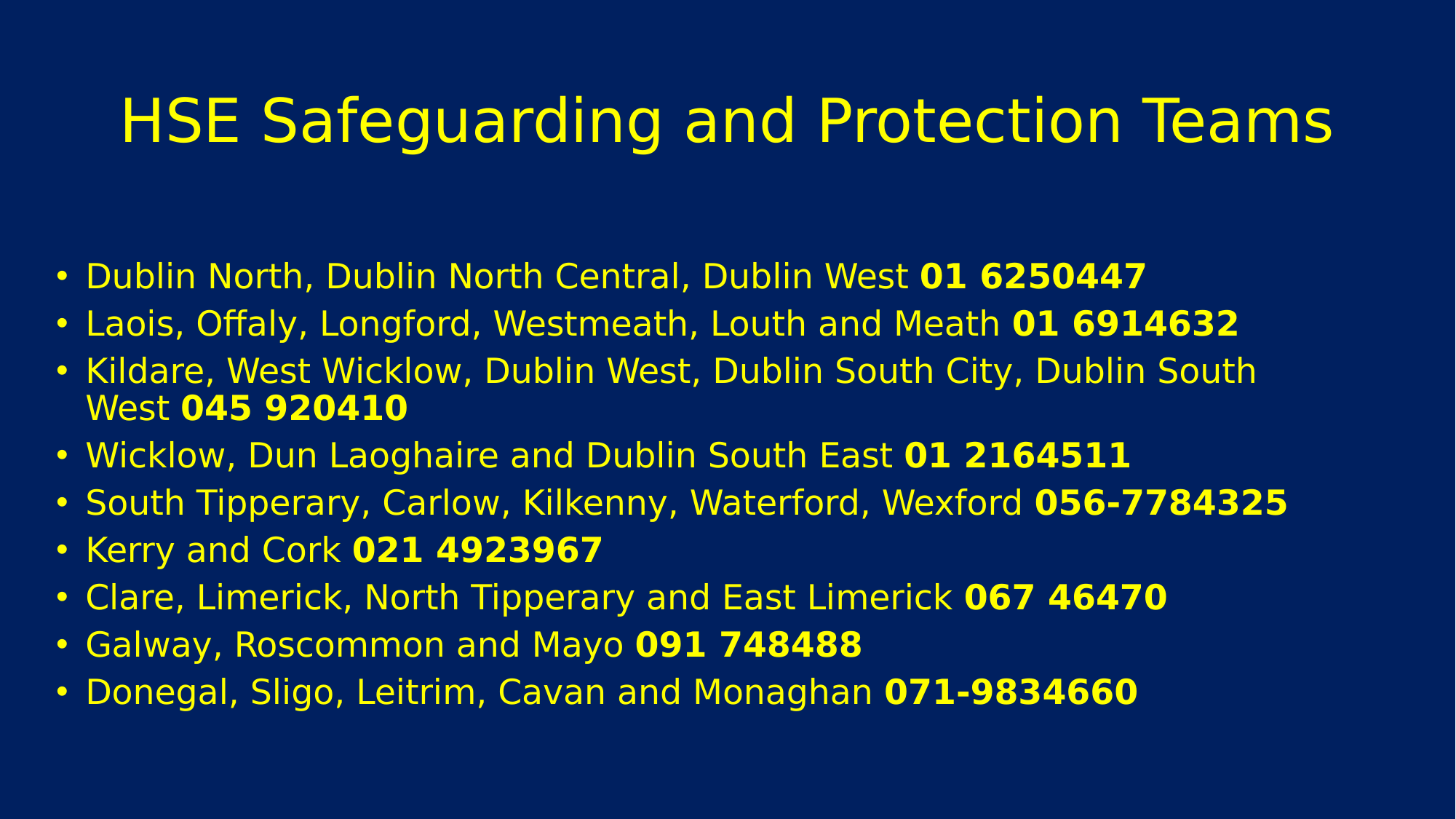

# HSE Safeguarding and Protection Teams

Dublin North, Dublin North Central, Dublin West 01 6250447
Laois, Offaly, Longford, Westmeath, Louth and Meath 01 6914632
Kildare, West Wicklow, Dublin West, Dublin South City, Dublin South West 045 920410
Wicklow, Dun Laoghaire and Dublin South East 01 2164511
South Tipperary, Carlow, Kilkenny, Waterford, Wexford 056-7784325
Kerry and Cork 021 4923967
Clare, Limerick, North Tipperary and East Limerick 067 46470
Galway, Roscommon and Mayo 091 748488
Donegal, Sligo, Leitrim, Cavan and Monaghan 071-9834660